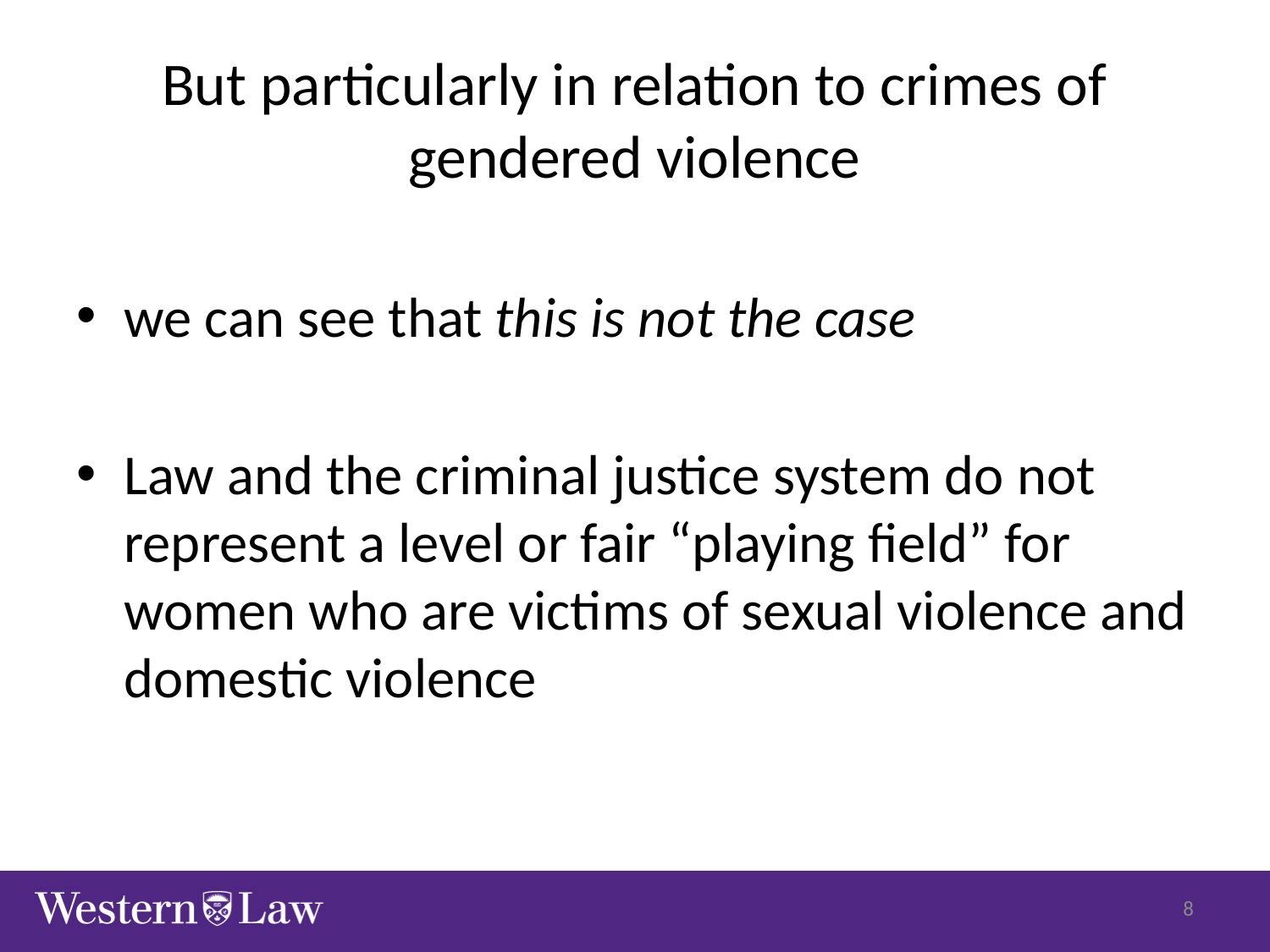

# But particularly in relation to crimes of gendered violence
we can see that this is not the case

Law and the criminal justice system do not represent a level or fair “playing field” for women who are victims of sexual violence and domestic violence

8